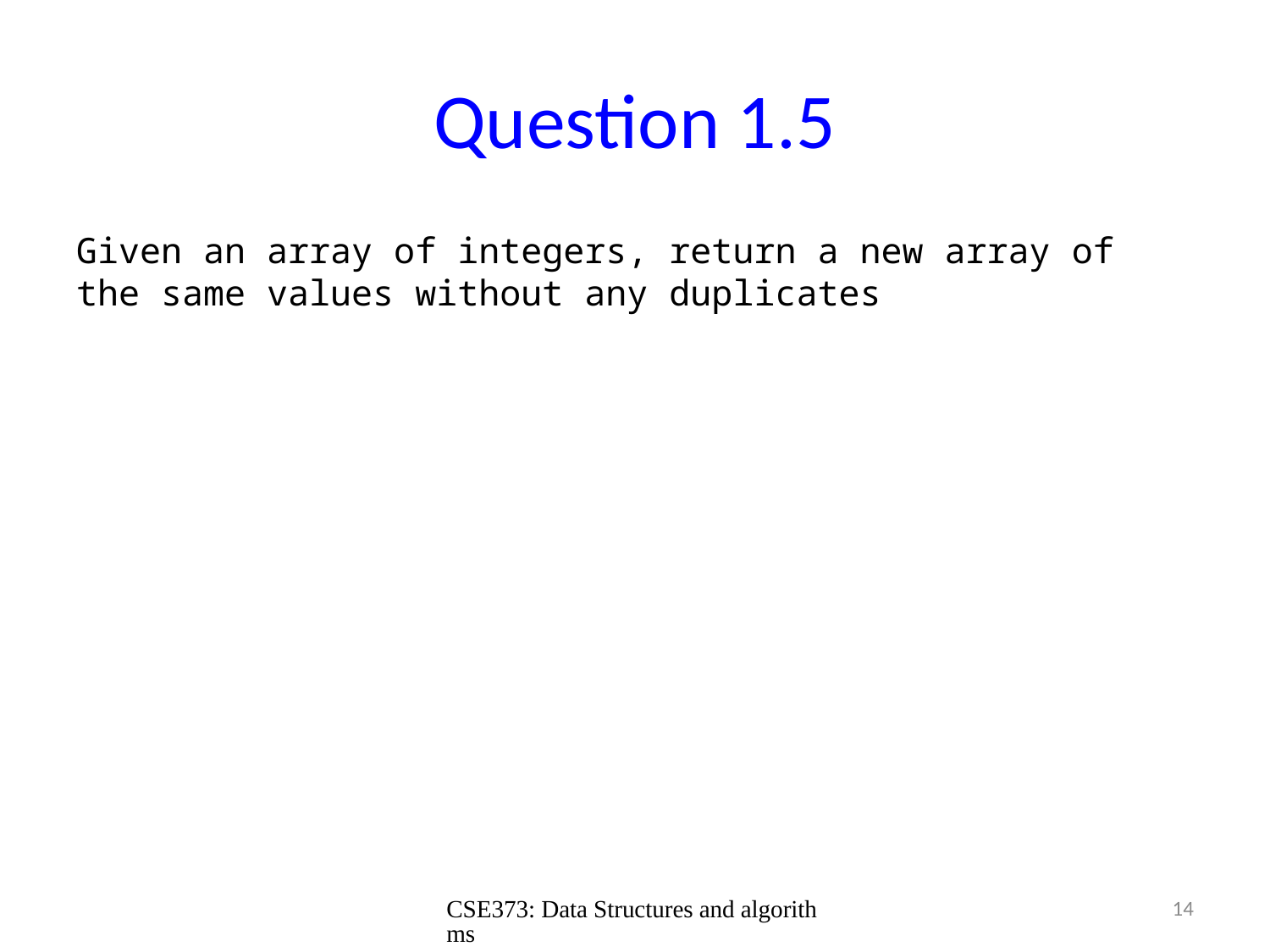

# Question 1.5
Given an array of integers, return a new array of the same values without any duplicates

CSE373: Data Structures and algorithms
14